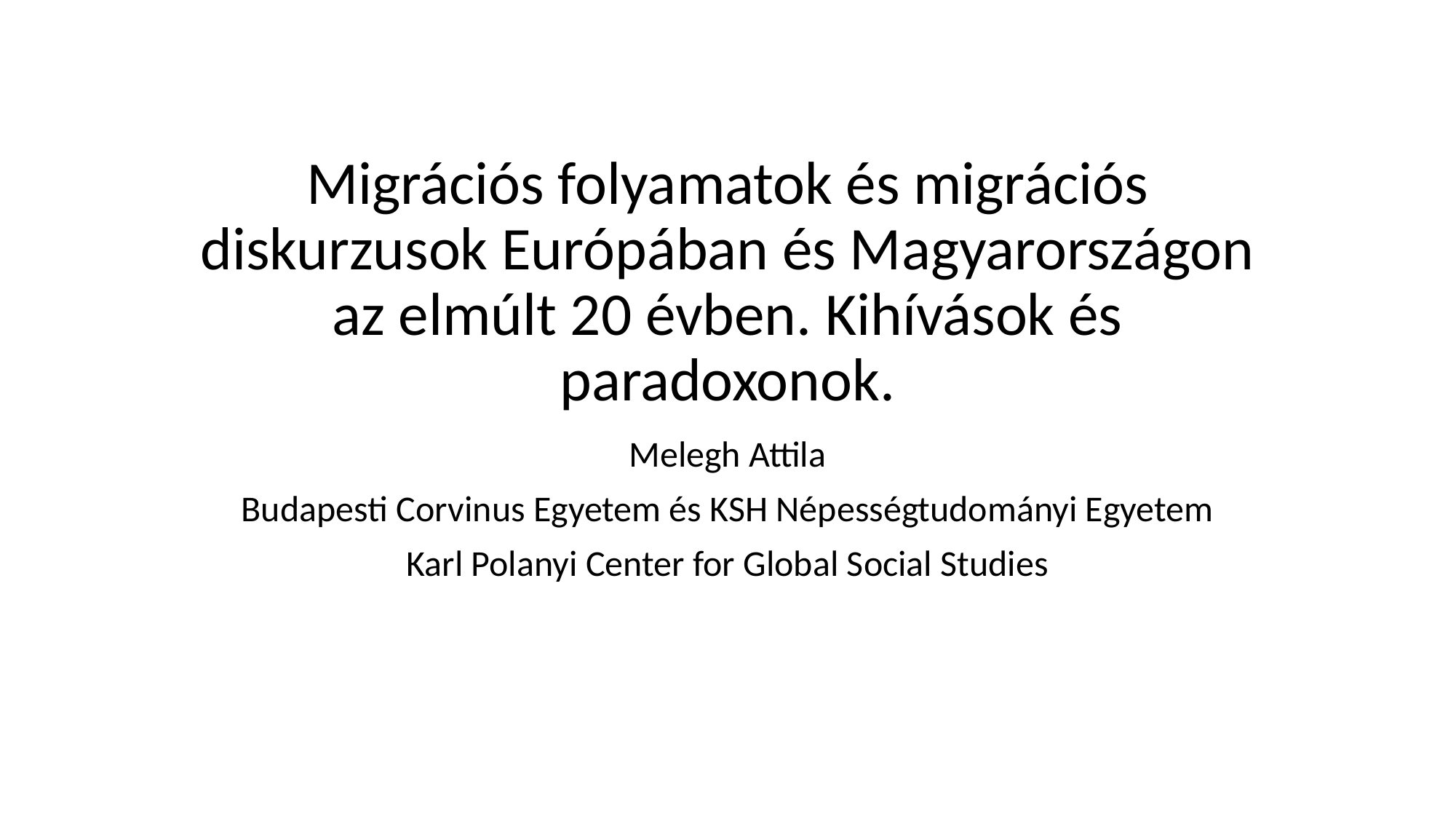

# Migrációs folyamatok és migrációs diskurzusok Európában és Magyarországon az elmúlt 20 évben. Kihívások és paradoxonok.
Melegh Attila
Budapesti Corvinus Egyetem és KSH Népességtudományi Egyetem
Karl Polanyi Center for Global Social Studies